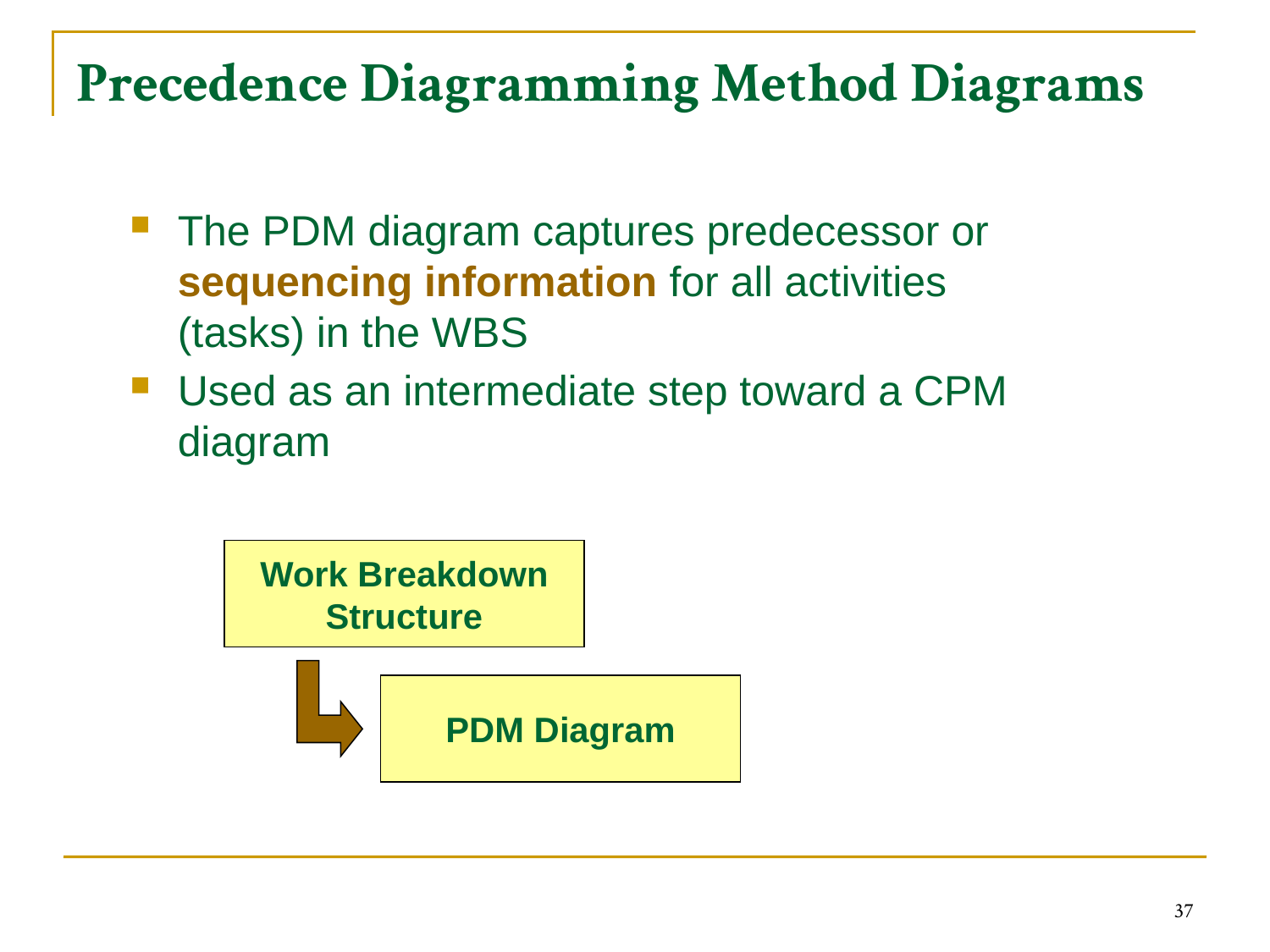

# Precedence Diagramming Method Diagrams
The PDM diagram captures predecessor or sequencing information for all activities (tasks) in the WBS
Used as an intermediate step toward a CPM diagram
Work Breakdown
Structure
PDM Diagram

37